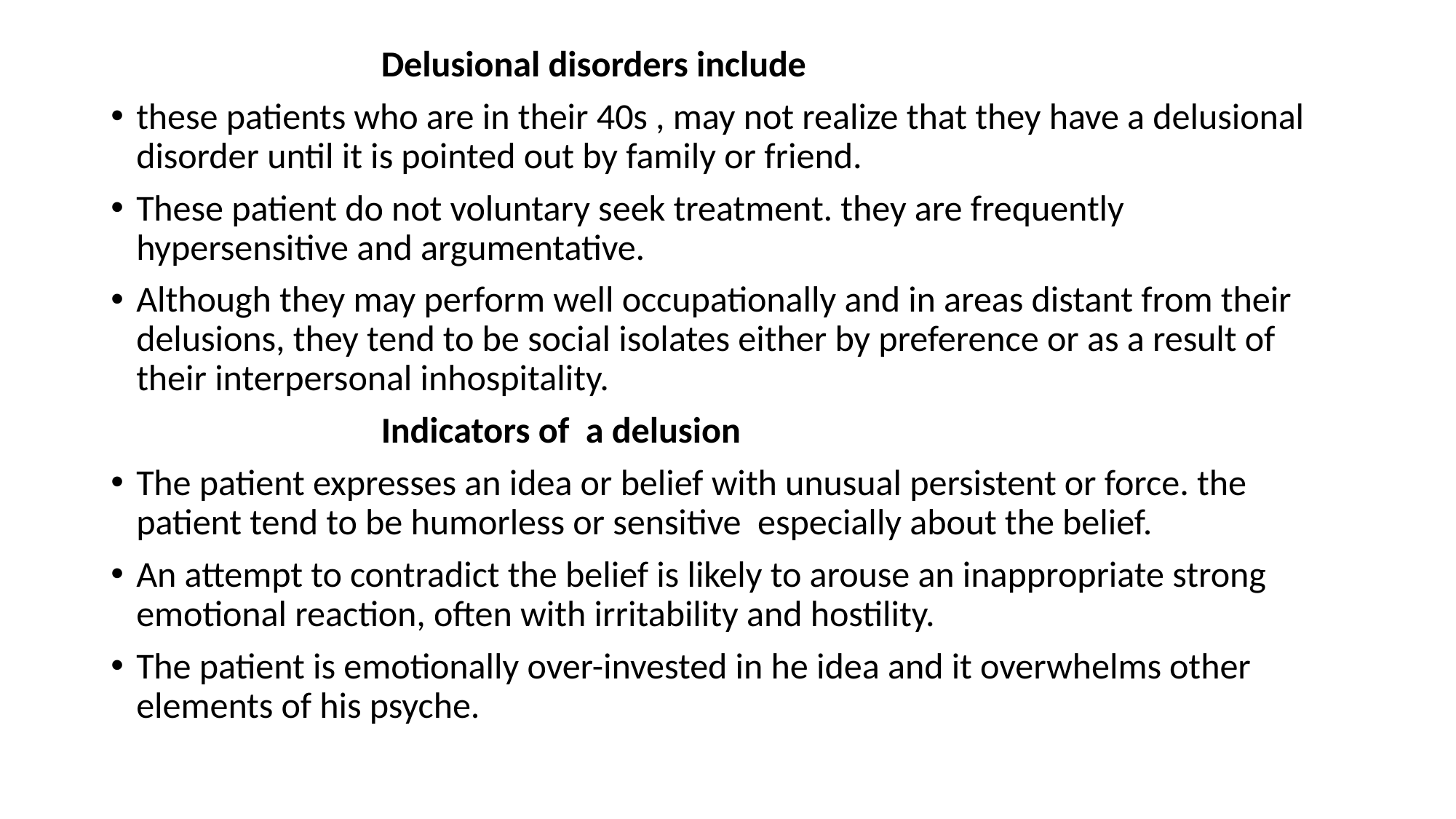

Delusional disorders include
these patients who are in their 40s , may not realize that they have a delusional disorder until it is pointed out by family or friend.
These patient do not voluntary seek treatment. they are frequently hypersensitive and argumentative.
Although they may perform well occupationally and in areas distant from their delusions, they tend to be social isolates either by preference or as a result of their interpersonal inhospitality.
                                 Indicators of  a delusion
The patient expresses an idea or belief with unusual persistent or force. the patient tend to be humorless or sensitive  especially about the belief.
An attempt to contradict the belief is likely to arouse an inappropriate strong emotional reaction, often with irritability and hostility.
The patient is emotionally over-invested in he idea and it overwhelms other elements of his psyche.